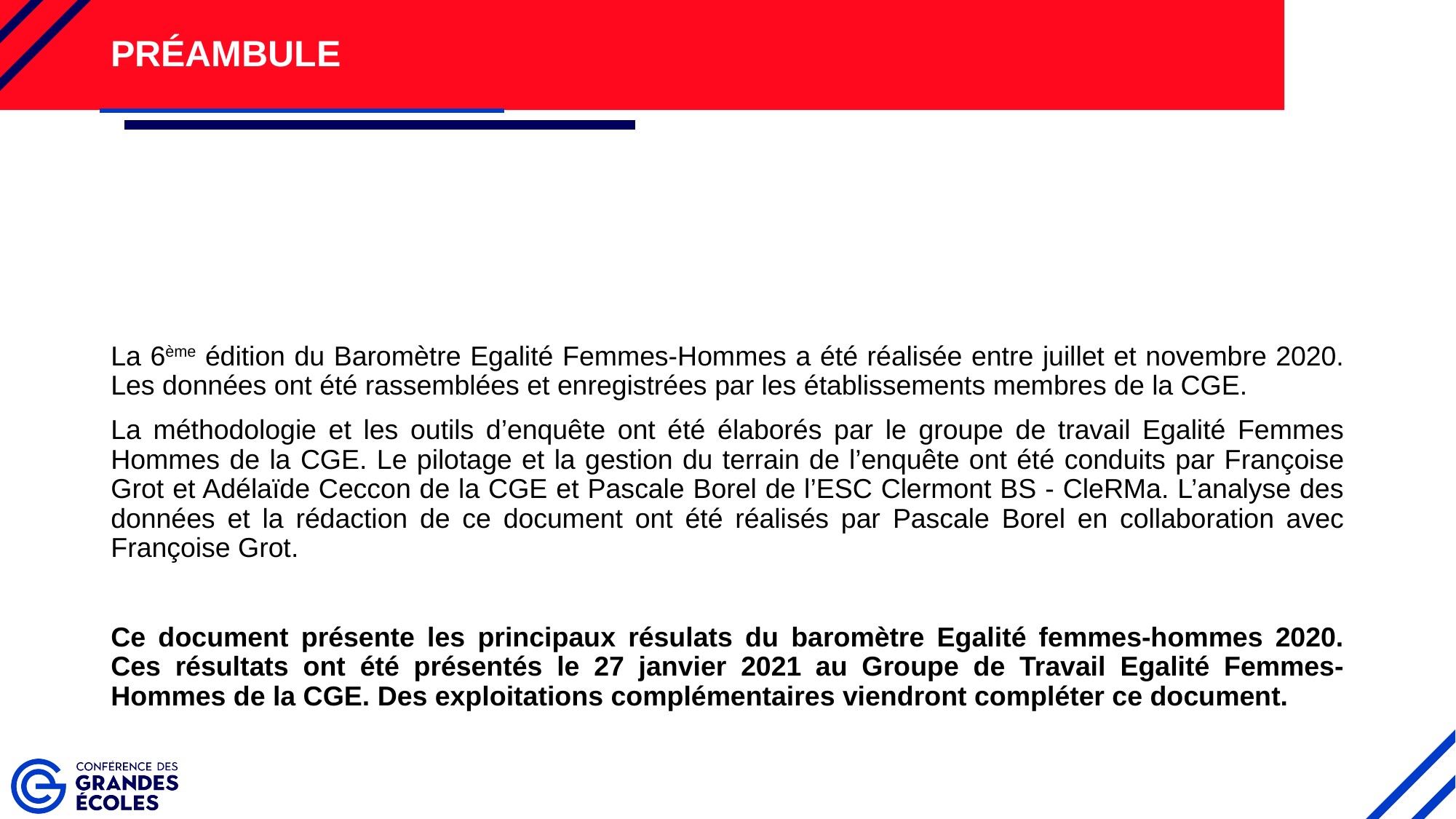

# Préambule

La 6ème édition du Baromètre Egalité Femmes-Hommes a été réalisée entre juillet et novembre 2020. Les données ont été rassemblées et enregistrées par les établissements membres de la CGE.
La méthodologie et les outils d’enquête ont été élaborés par le groupe de travail Egalité Femmes Hommes de la CGE. Le pilotage et la gestion du terrain de l’enquête ont été conduits par Françoise Grot et Adélaïde Ceccon de la CGE et Pascale Borel de l’ESC Clermont BS - CleRMa. L’analyse des données et la rédaction de ce document ont été réalisés par Pascale Borel en collaboration avec Françoise Grot.

Ce document présente les principaux résulats du baromètre Egalité femmes-hommes 2020. Ces résultats ont été présentés le 27 janvier 2021 au Groupe de Travail Egalité Femmes-Hommes de la CGE. Des exploitations complémentaires viendront compléter ce document.